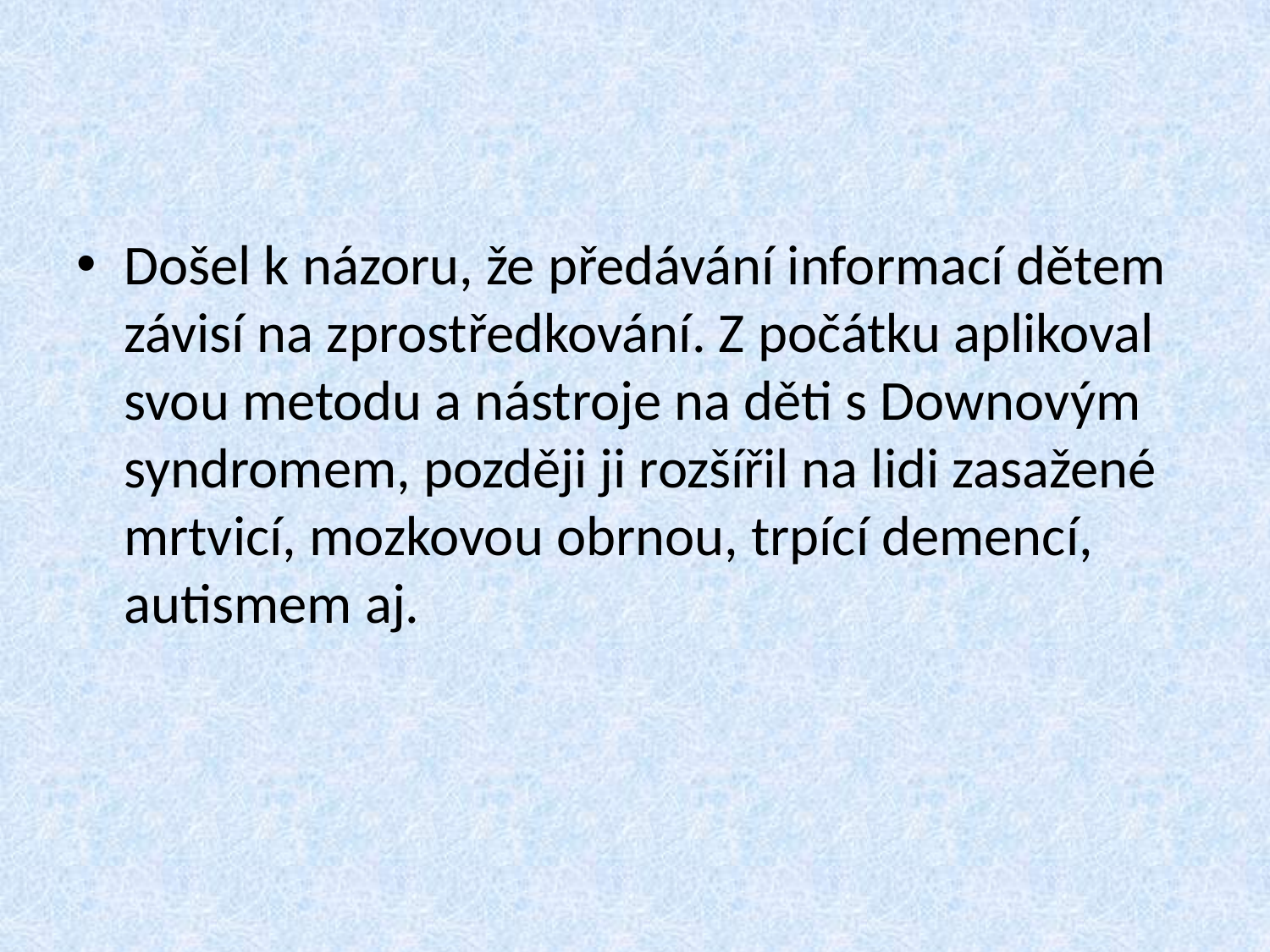

Došel k názoru, že předávání informací dětem závisí na zprostředkování. Z počátku aplikoval svou metodu a nástroje na děti s Downovým syndromem, později ji rozšířil na lidi zasažené mrtvicí, mozkovou obrnou, trpící demencí, autismem aj.